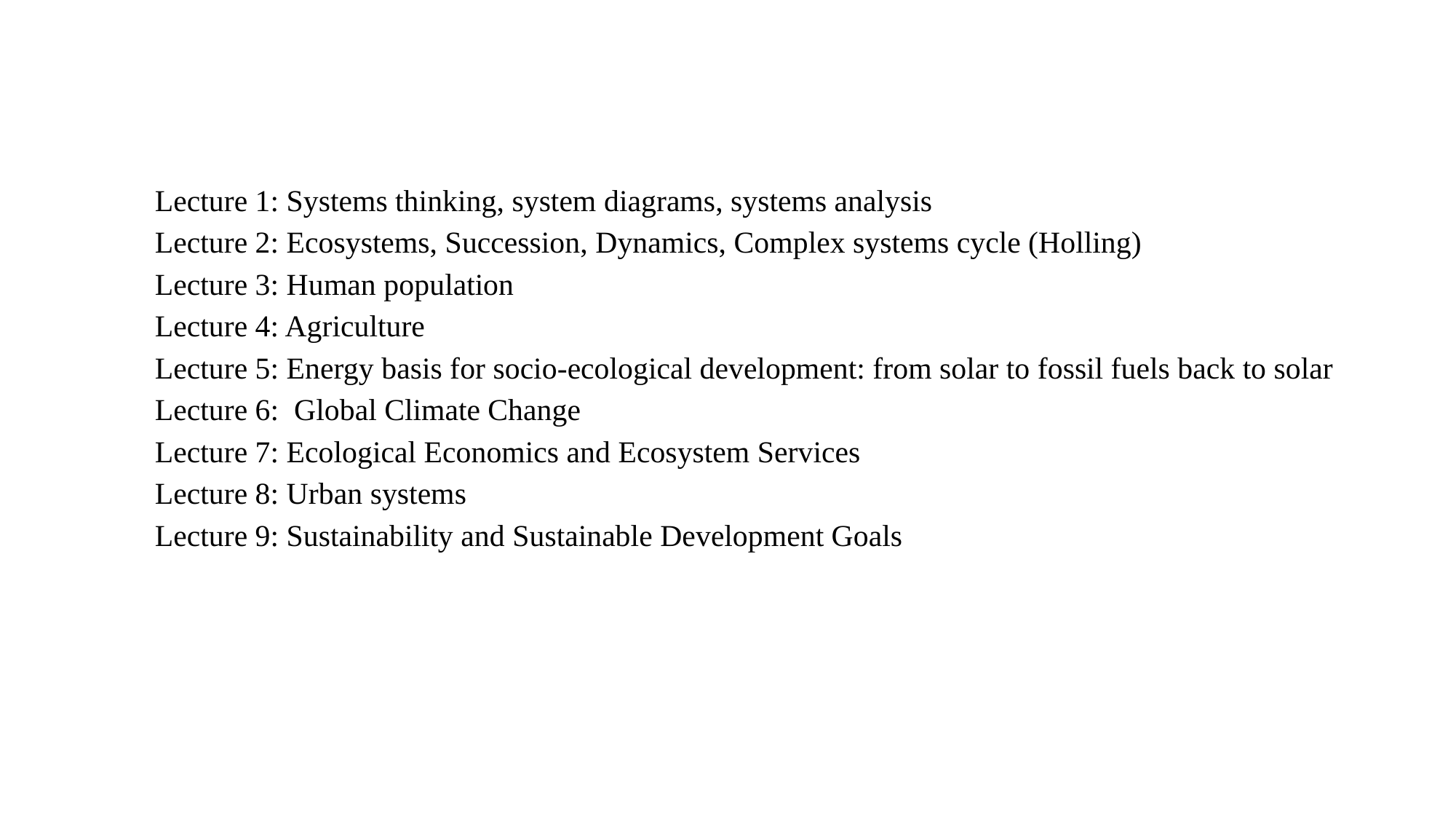

Lecture 1: Systems thinking, system diagrams, systems analysis
Lecture 2: Ecosystems, Succession, Dynamics, Complex systems cycle (Holling)
Lecture 3: Human population
Lecture 4: Agriculture
Lecture 5: Energy basis for socio-ecological development: from solar to fossil fuels back to solar
Lecture 6:  Global Climate Change
Lecture 7: Ecological Economics and Ecosystem Services
Lecture 8: Urban systems
Lecture 9: Sustainability and Sustainable Development Goals